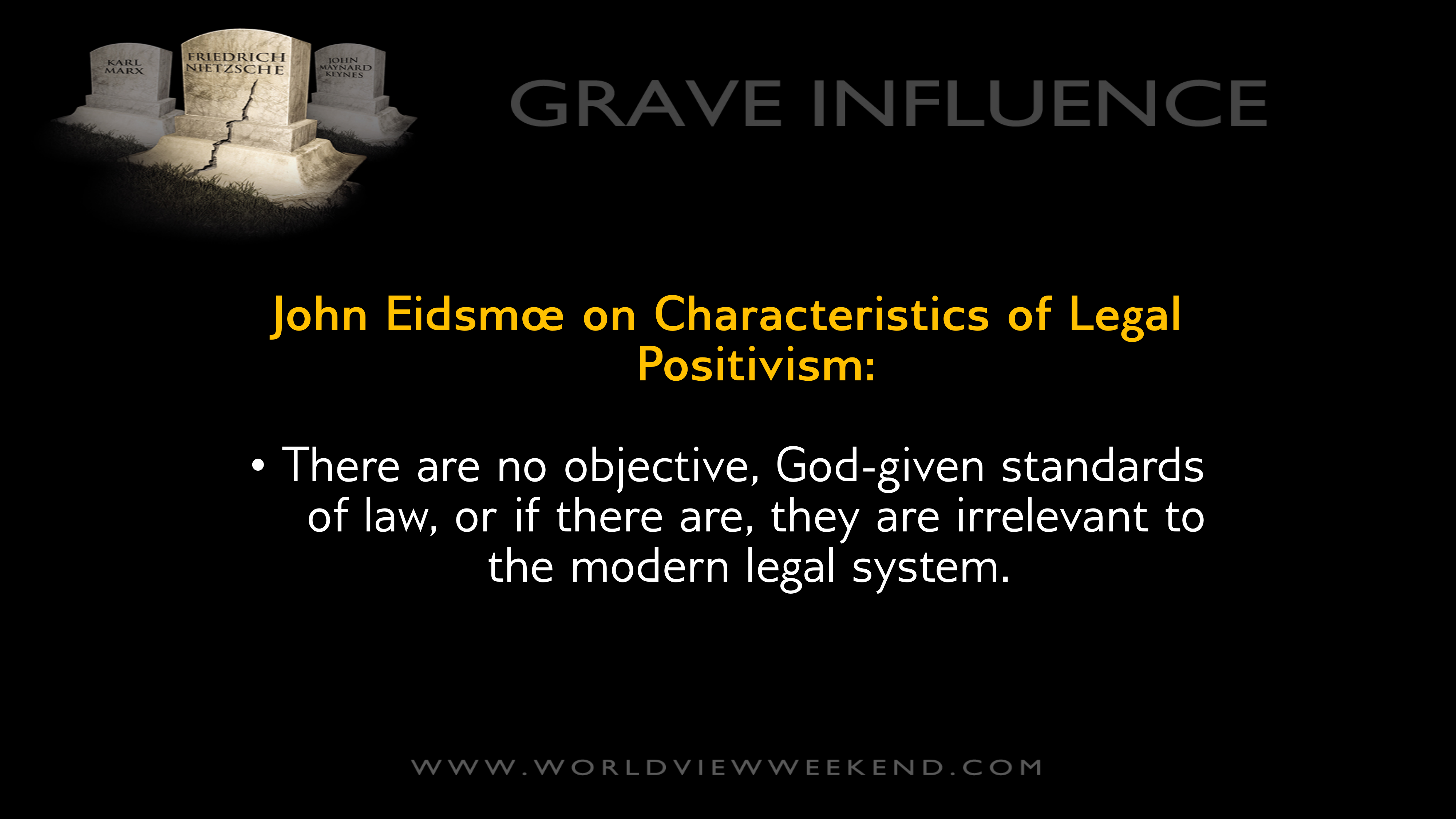

John Eidsmoe on Characteristics of Legal Positivism:
• There are no objective, God-given standards of law, or if there are, they are irrelevant to the modern legal system.